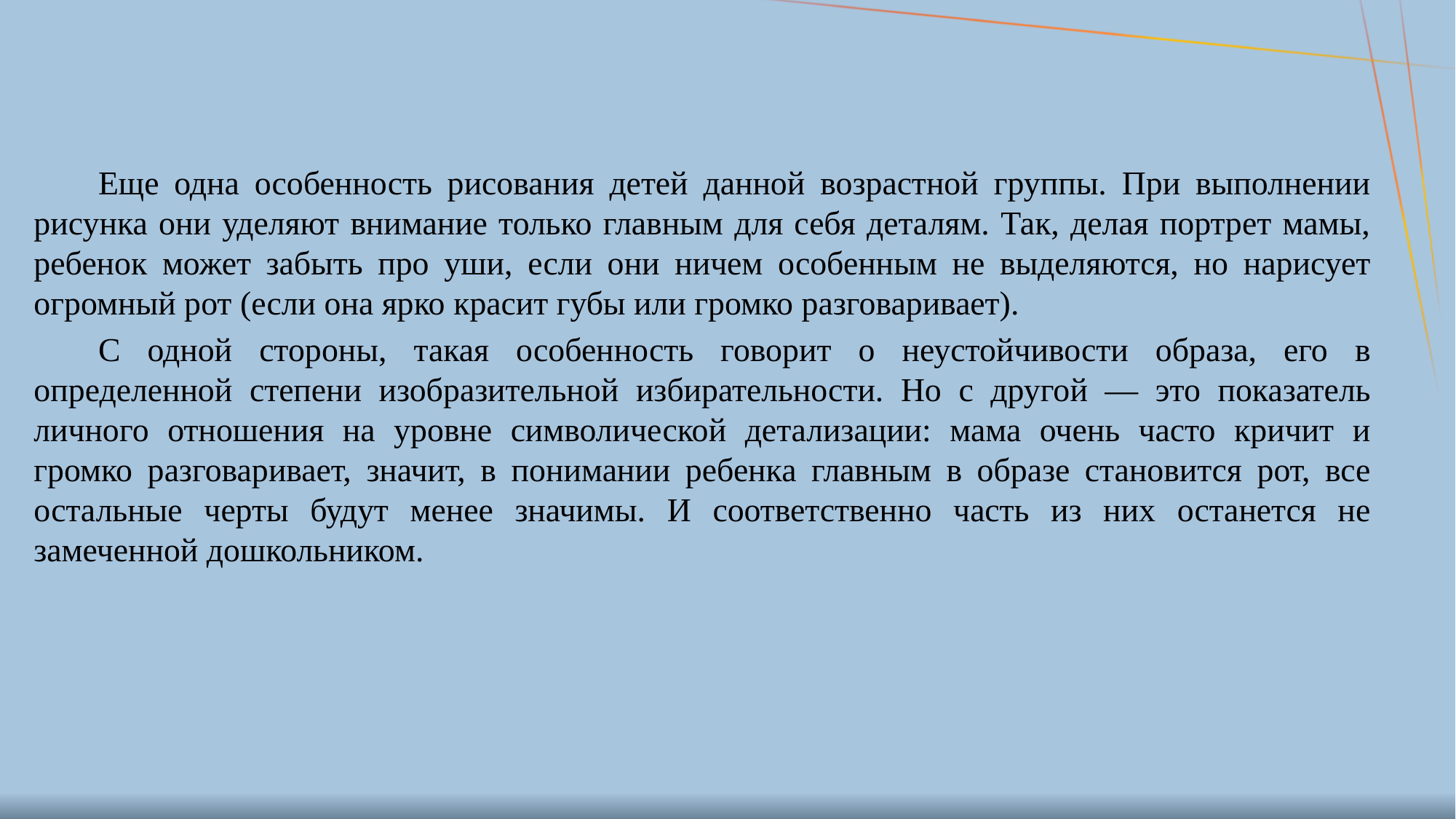

Еще одна особенность рисования детей данной возрастной группы. При выполнении рисунка они уделяют внимание только главным для себя деталям. Так, делая портрет мамы, ребенок может забыть про уши, если они ничем особенным не выделяются, но нарисует огромный рот (если она ярко красит губы или громко разговаривает).
С одной стороны, такая особенность говорит о неустойчивости образа, его в определенной степени изобразительной избирательности. Но с другой — это показатель личного отношения на уровне символической детализации: мама очень часто кричит и громко разговаривает, значит, в понимании ребенка главным в образе становится рот, все остальные черты будут менее значимы. И соответственно часть из них останется не замеченной дошкольником.